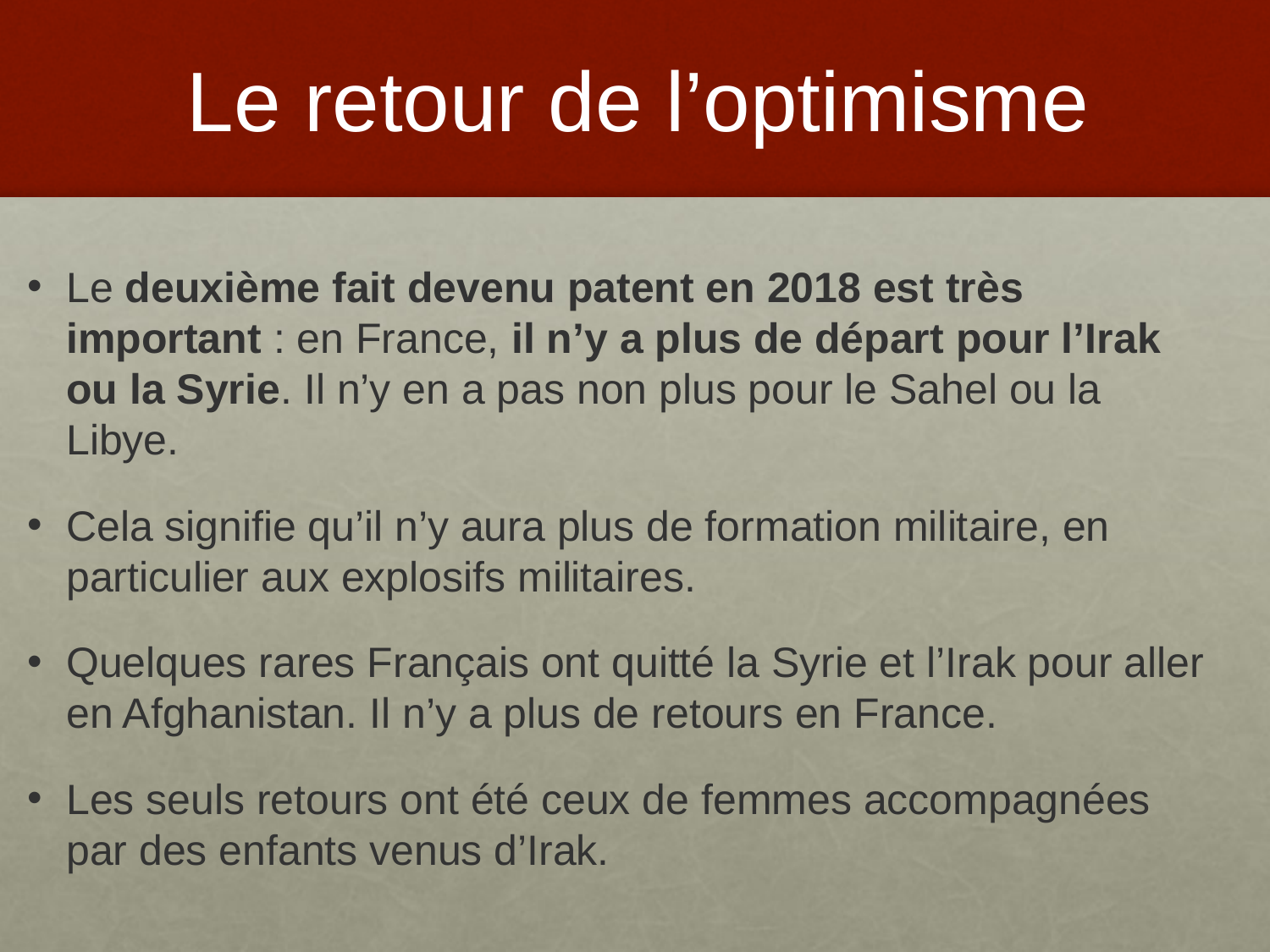

# Le retour de l’optimisme
Le deuxième fait devenu patent en 2018 est très important : en France, il n’y a plus de départ pour l’Irak ou la Syrie. Il n’y en a pas non plus pour le Sahel ou la Libye.
Cela signifie qu’il n’y aura plus de formation militaire, en particulier aux explosifs militaires.
Quelques rares Français ont quitté la Syrie et l’Irak pour aller en Afghanistan. Il n’y a plus de retours en France.
Les seuls retours ont été ceux de femmes accompagnées par des enfants venus d’Irak.